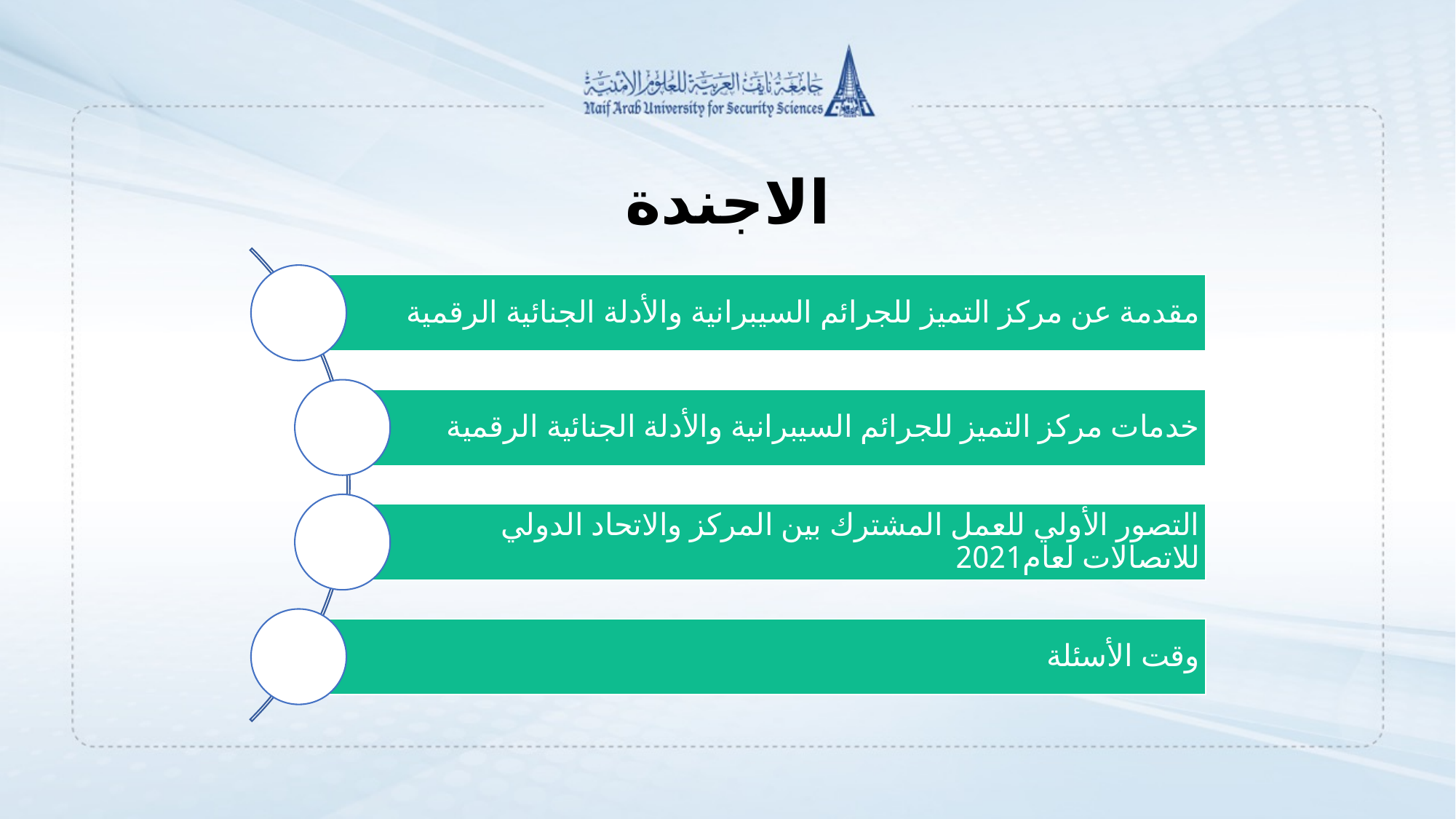

الاجندة
مقدمة عن مركز التميز للجرائم السيبرانية والأدلة الجنائية الرقمية
خدمات مركز التميز للجرائم السيبرانية والأدلة الجنائية الرقمية
التصور الأولي للعمل المشترك بين المركز والاتحاد الدولي للاتصالات لعام2021
وقت الأسئلة